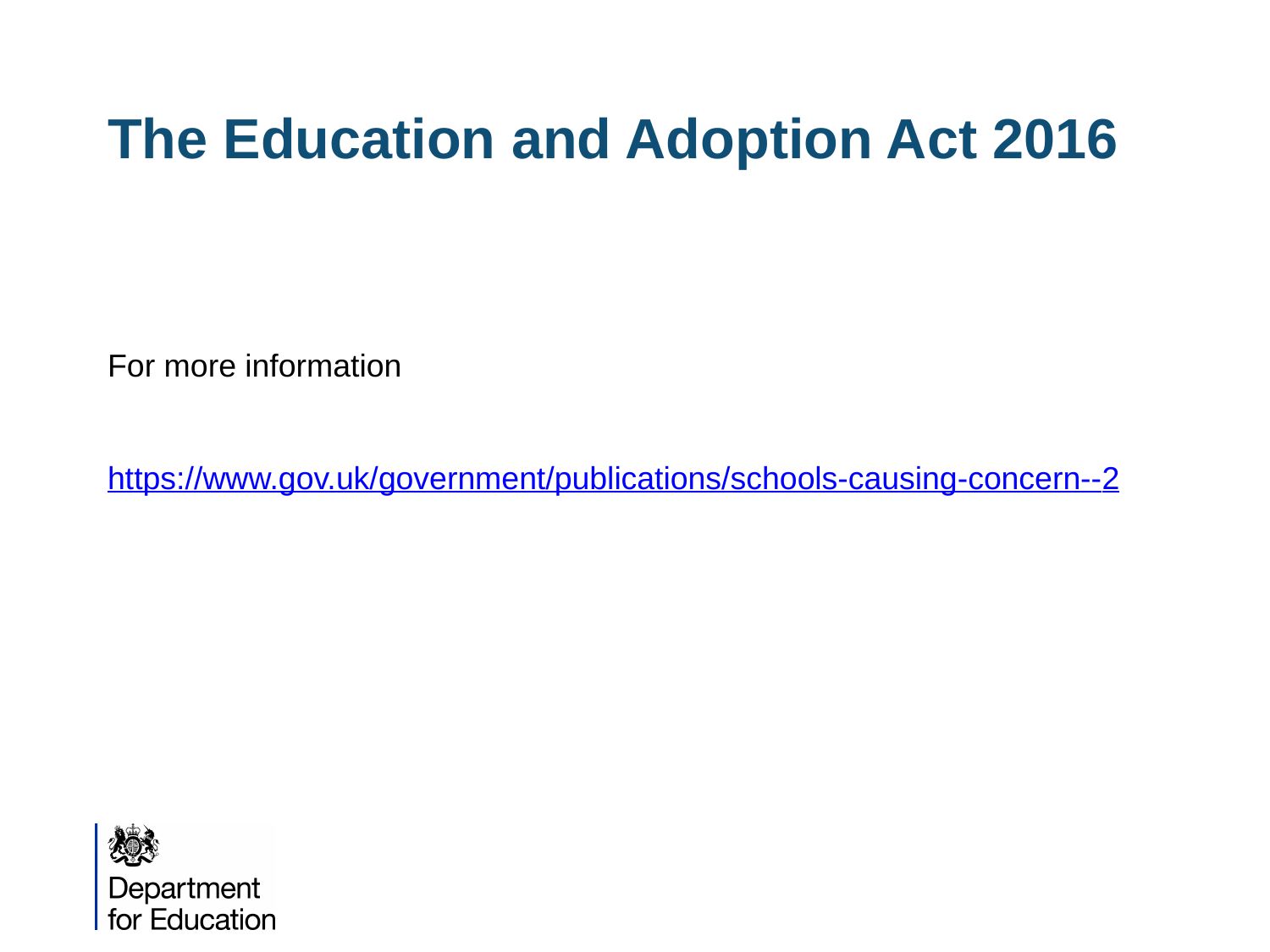

# The Education and Adoption Act 2016

For more information

https://www.gov.uk/government/publications/schools-causing-concern--2